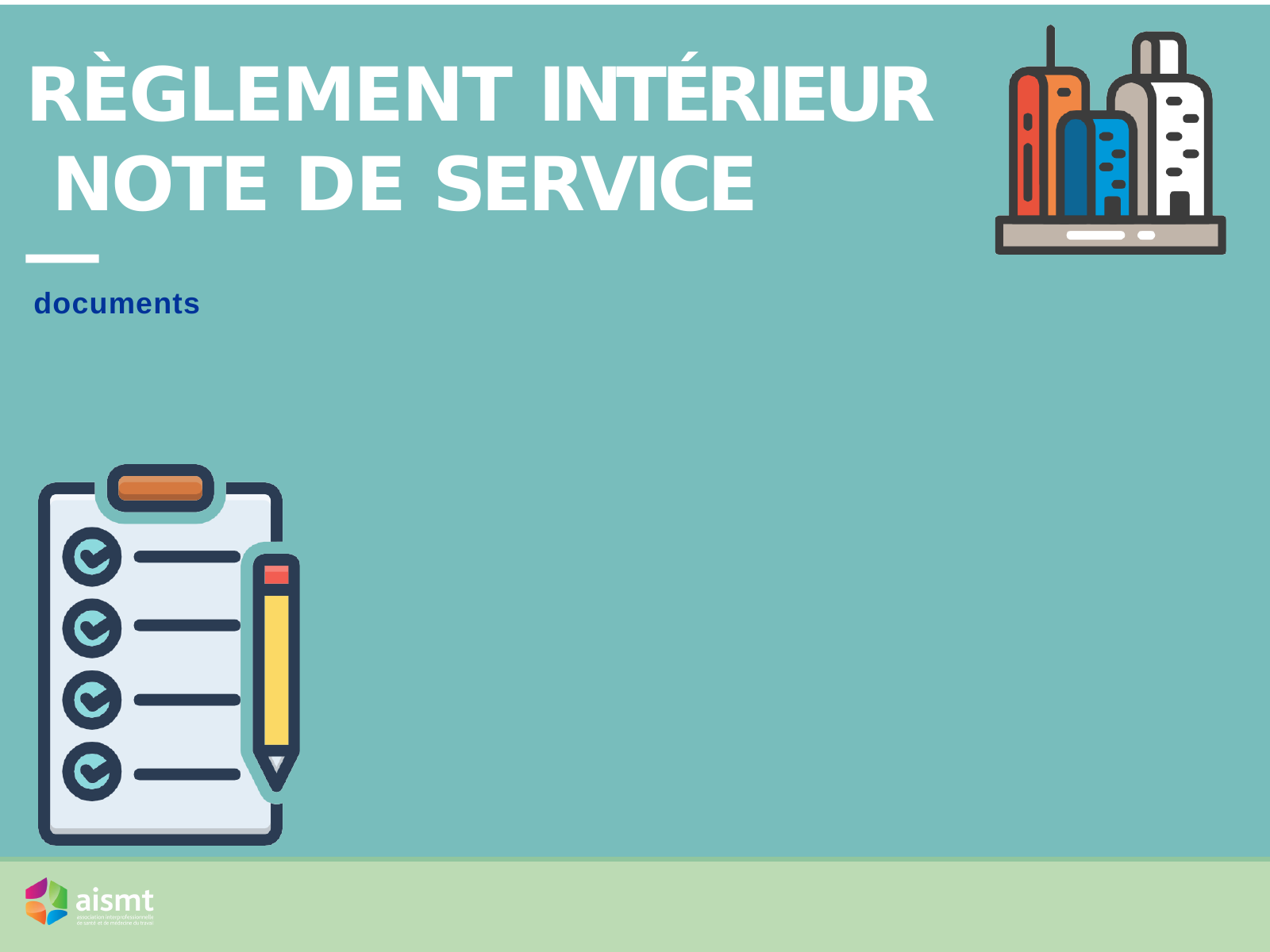

# RÈGLEMENT INTÉRIEUR  NOTE DE SERVICE

documents